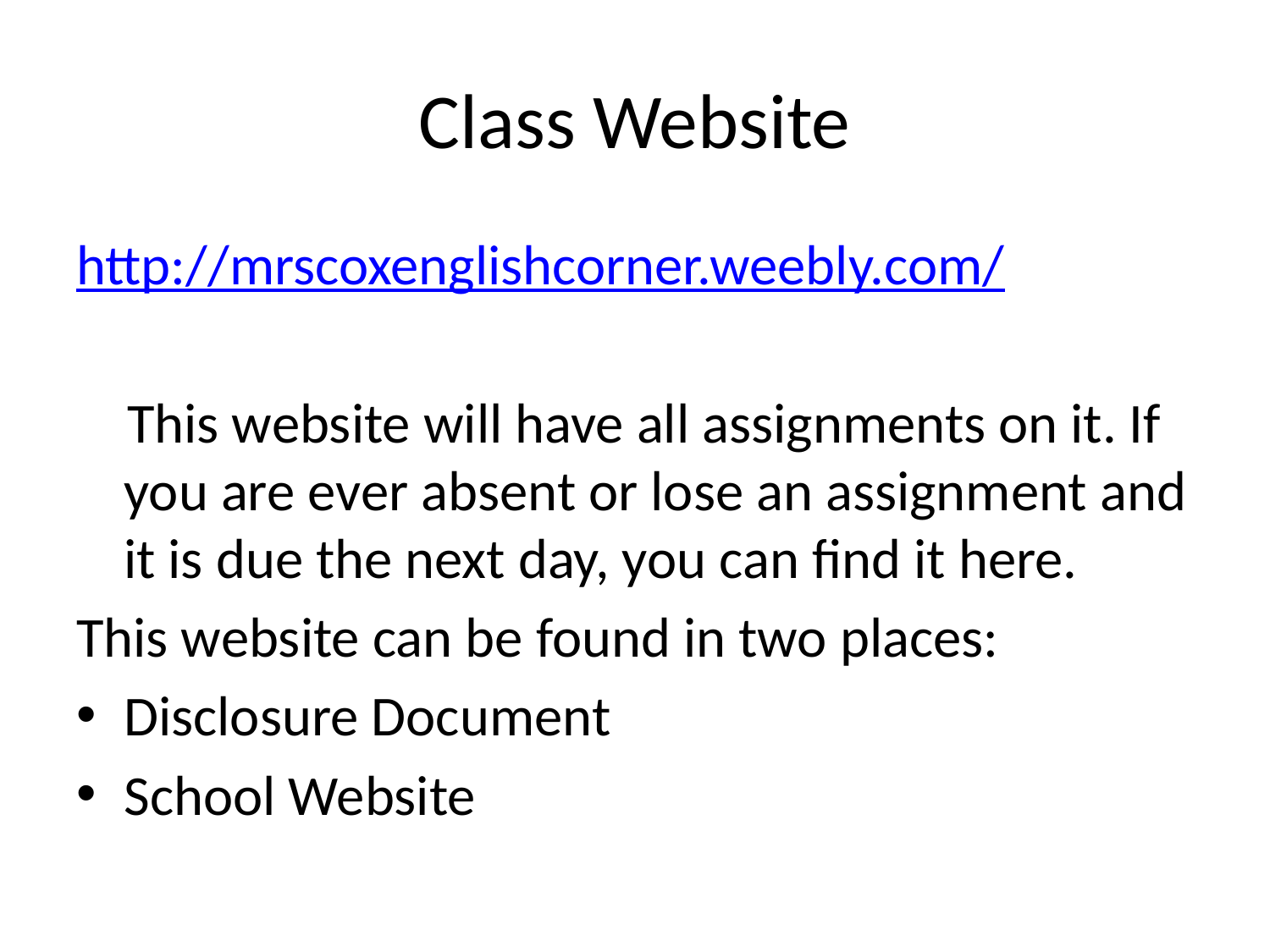

# Class Website
http://mrscoxenglishcorner.weebly.com/

    This website will have all assignments on it. If you are ever absent or lose an assignment and it is due the next day, you can find it here.
This website can be found in two places:
Disclosure Document
School Website